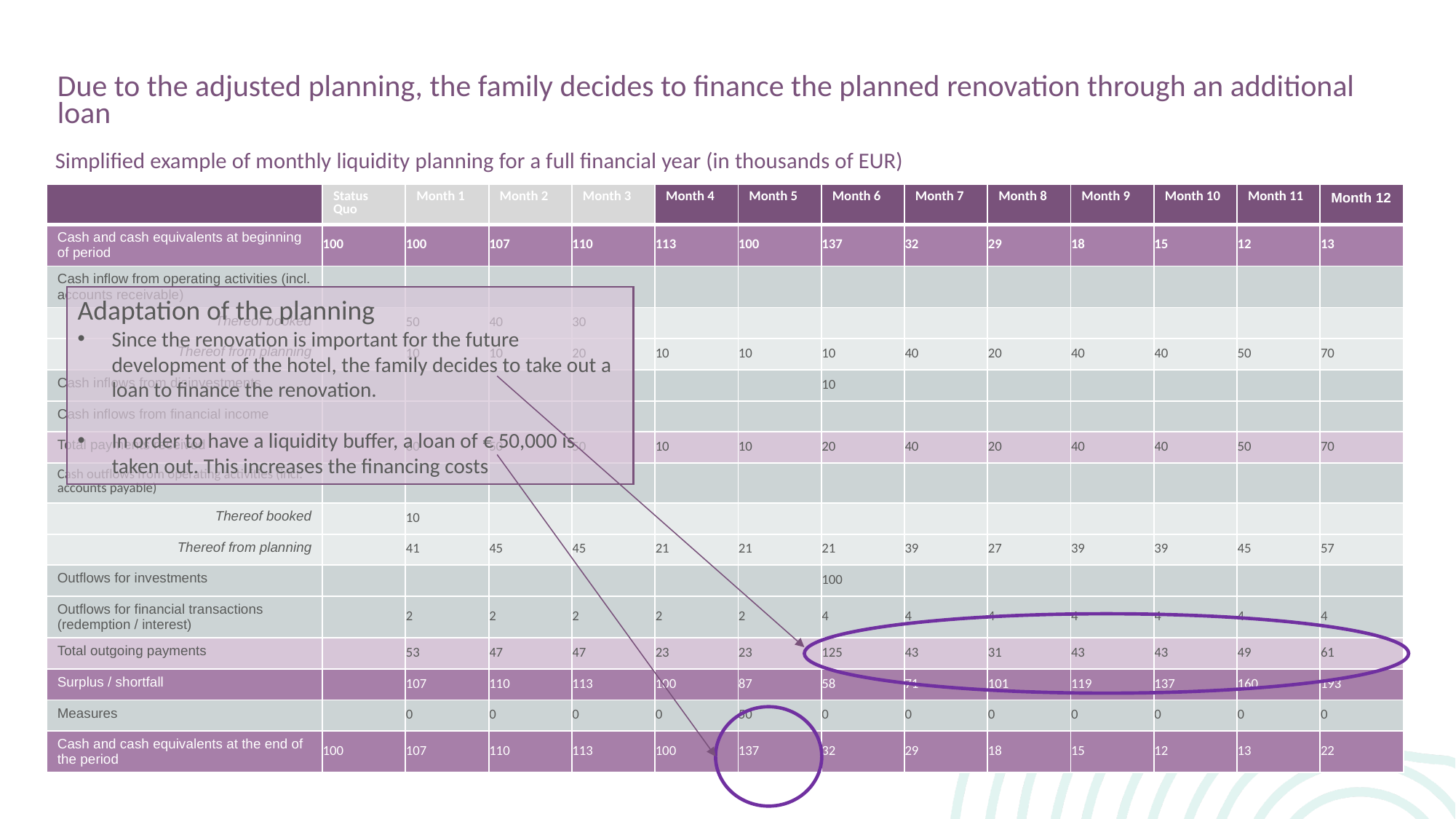

Due to the adjusted planning, the family decides to finance the planned renovation through an additional loan
Simplified example of monthly liquidity planning for a full financial year (in thousands of EUR)
|  | Status Quo | Month 1 | Month 2 | Month 3 | Month 4 | Month 5 | Month 6 | Month 7 | Month 8 | Month 9 | Month 10 | Month 11 | Month 12 |
| --- | --- | --- | --- | --- | --- | --- | --- | --- | --- | --- | --- | --- | --- |
| Cash and cash equivalents at beginning of period | 100 | 100 | 107 | 110 | 113 | 100 | 137 | 32 | 29 | 18 | 15 | 12 | 13 |
| Cash inflow from operating activities (incl. accounts receivable) |  |  |  |  |  |  |  |  |  |  |  |  |  |
| Thereof booked |  | 50 | 40 | 30 |  |  |  |  |  |  |  |  |  |
| Thereof from planning |  | 10 | 10 | 20 | 10 | 10 | 10 | 40 | 20 | 40 | 40 | 50 | 70 |
| Cash inflows from disinvestments |  |  |  |  |  |  | 10 |  |  |  |  |  |  |
| Cash inflows from financial income |  |  |  |  |  |  |  |  |  |  |  |  |  |
| Total payments received |  | 60 | 50 | 50 | 10 | 10 | 20 | 40 | 20 | 40 | 40 | 50 | 70 |
| Cash outflows from operating activities (incl. accounts payable) |  |  |  |  |  |  |  |  |  |  |  |  |  |
| Thereof booked |  | 10 |  |  |  |  |  |  |  |  |  |  |  |
| Thereof from planning |  | 41 | 45 | 45 | 21 | 21 | 21 | 39 | 27 | 39 | 39 | 45 | 57 |
| Outflows for investments |  |  |  |  |  |  | 100 |  |  |  |  |  |  |
| Outflows for financial transactions (redemption / interest) |  | 2 | 2 | 2 | 2 | 2 | 4 | 4 | 4 | 4 | 4 | 4 | 4 |
| Total outgoing payments |  | 53 | 47 | 47 | 23 | 23 | 125 | 43 | 31 | 43 | 43 | 49 | 61 |
| Surplus / shortfall |  | 107 | 110 | 113 | 100 | 87 | 58 | 71 | 101 | 119 | 137 | 160 | 193 |
| Measures |  | 0 | 0 | 0 | 0 | 50 | 0 | 0 | 0 | 0 | 0 | 0 | 0 |
| Cash and cash equivalents at the end of the period | 100 | 107 | 110 | 113 | 100 | 137 | 32 | 29 | 18 | 15 | 12 | 13 | 22 |
Adaptation of the planning
Since the renovation is important for the future development of the hotel, the family decides to take out a loan to finance the renovation.

In order to have a liquidity buffer, a loan of € 50,000 is taken out. This increases the financing costs